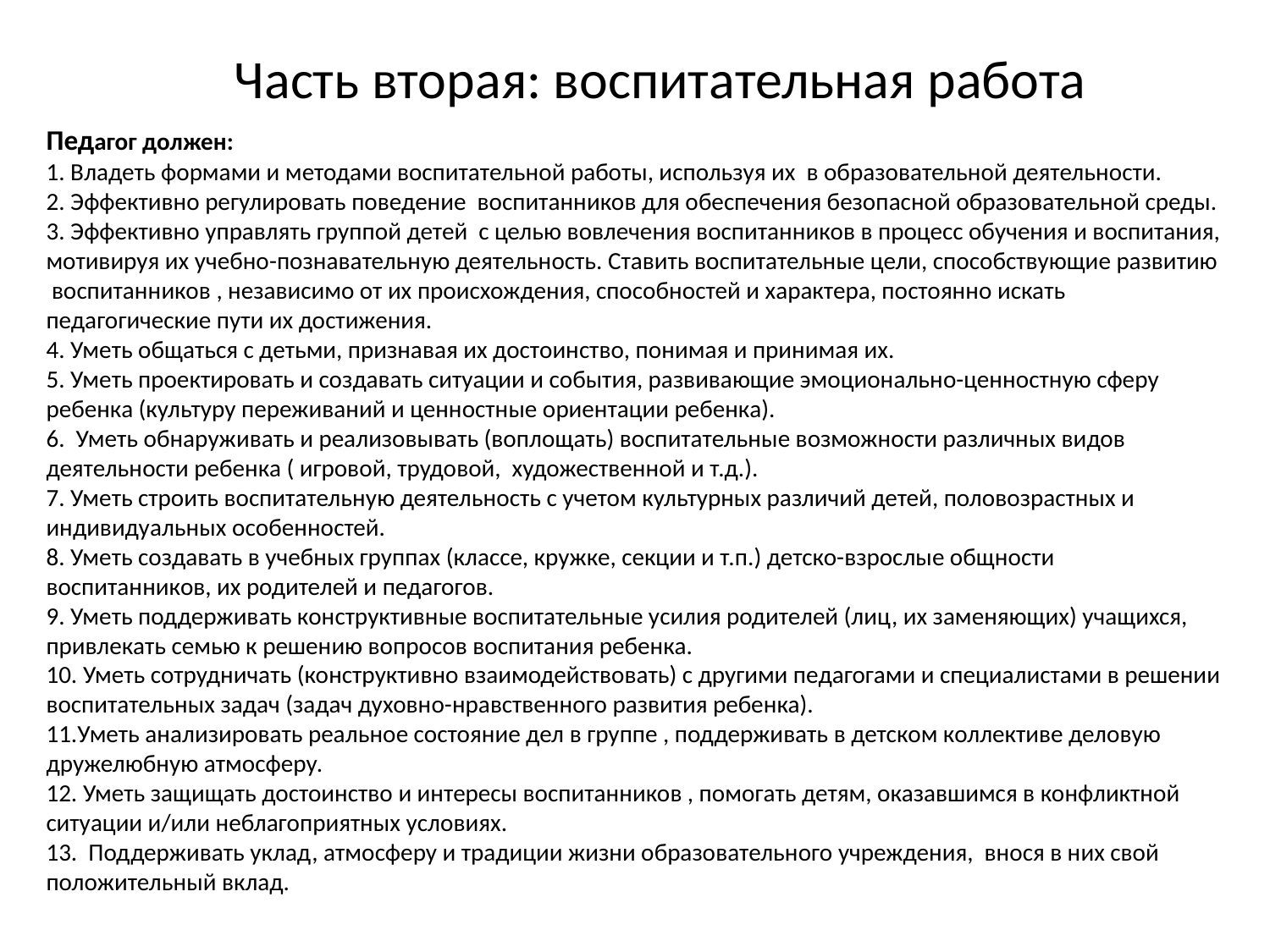

# Часть вторая: воспитательная работа
Педагог должен:
1. Владеть формами и методами воспитательной работы, используя их  в образовательной деятельности.
2. Эффективно регулировать поведение  воспитанников для обеспечения безопасной образовательной среды.
3. Эффективно управлять группой детей  с целью вовлечения воспитанников в процесс обучения и воспитания, мотивируя их учебно-познавательную деятельность. Ставить воспитательные цели, способствующие развитию  воспитанников , независимо от их происхождения, способностей и характера, постоянно искать педагогические пути их достижения.
4. Уметь общаться с детьми, признавая их достоинство, понимая и принимая их.
5. Уметь проектировать и создавать ситуации и события, развивающие эмоционально-ценностную сферу ребенка (культуру переживаний и ценностные ориентации ребенка).
6.  Уметь обнаруживать и реализовывать (воплощать) воспитательные возможности различных видов деятельности ребенка ( игровой, трудовой,  художественной и т.д.).
7. Уметь строить воспитательную деятельность с учетом культурных различий детей, половозрастных и индивидуальных особенностей.
8. Уметь создавать в учебных группах (классе, кружке, секции и т.п.) детско-взрослые общности воспитанников, их родителей и педагогов.
9. Уметь поддерживать конструктивные воспитательные усилия родителей (лиц, их заменяющих) учащихся, привлекать семью к решению вопросов воспитания ребенка.
10. Уметь сотрудничать (конструктивно взаимодействовать) с другими педагогами и специалистами в решении воспитательных задач (задач духовно-нравственного развития ребенка).
11.Уметь анализировать реальное состояние дел в группе , поддерживать в детском коллективе деловую дружелюбную атмосферу.
12. Уметь защищать достоинство и интересы воспитанников , помогать детям, оказавшимся в конфликтной ситуации и/или неблагоприятных условиях.
13.  Поддерживать уклад, атмосферу и традиции жизни образовательного учреждения,  внося в них свой положительный вклад.